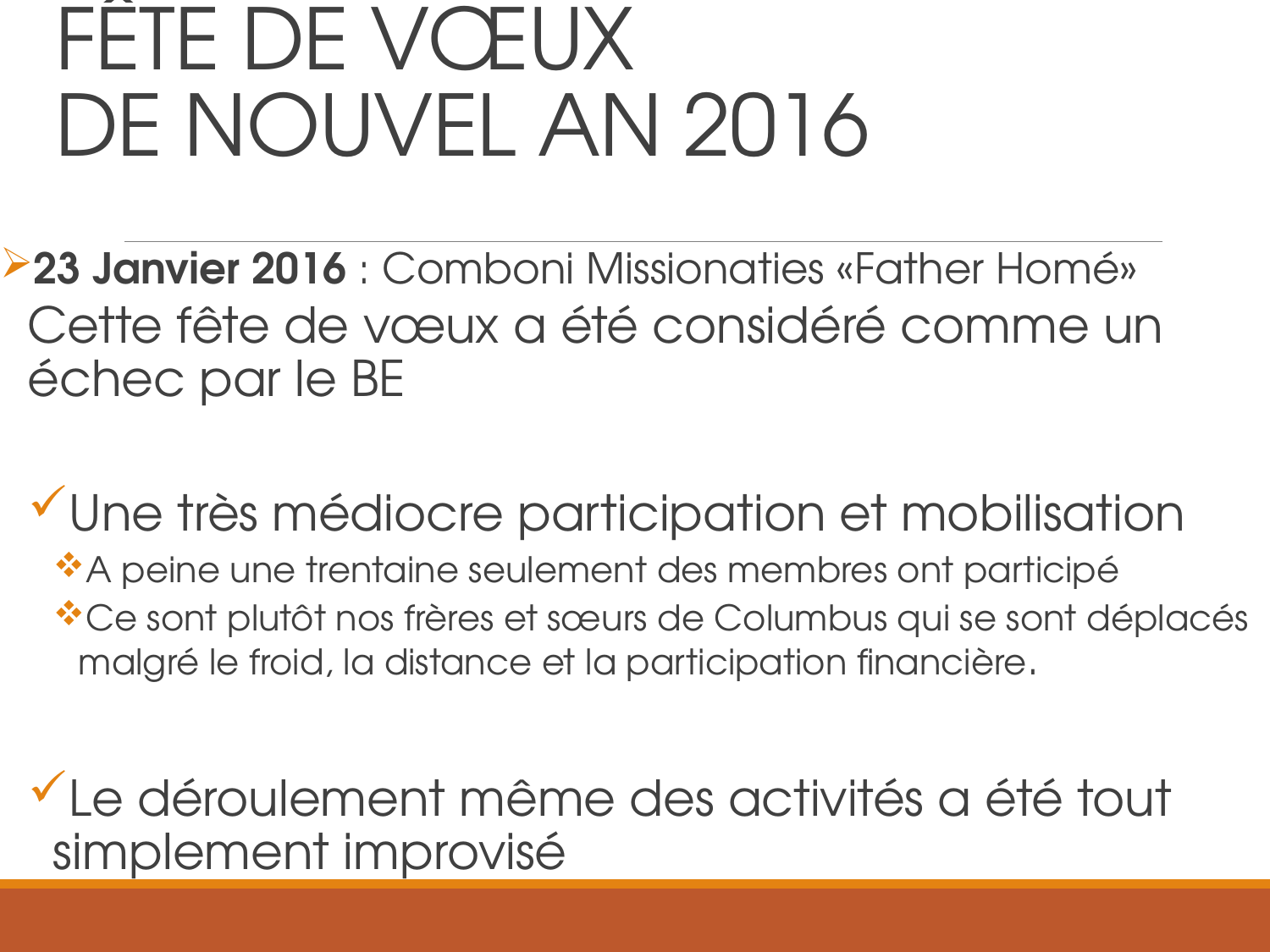

# FÊTE DE VŒUX DE NOUVEL AN 2016
23 Janvier 2016 : Comboni Missionaties «Father Homé»
Cette fête de vœux a été considéré comme un échec par le BE

Une très médiocre participation et mobilisation
A peine une trentaine seulement des membres ont participé
Ce sont plutôt nos frères et sœurs de Columbus qui se sont déplacés malgré le froid, la distance et la participation financière.

Le déroulement même des activités a été tout simplement improvisé